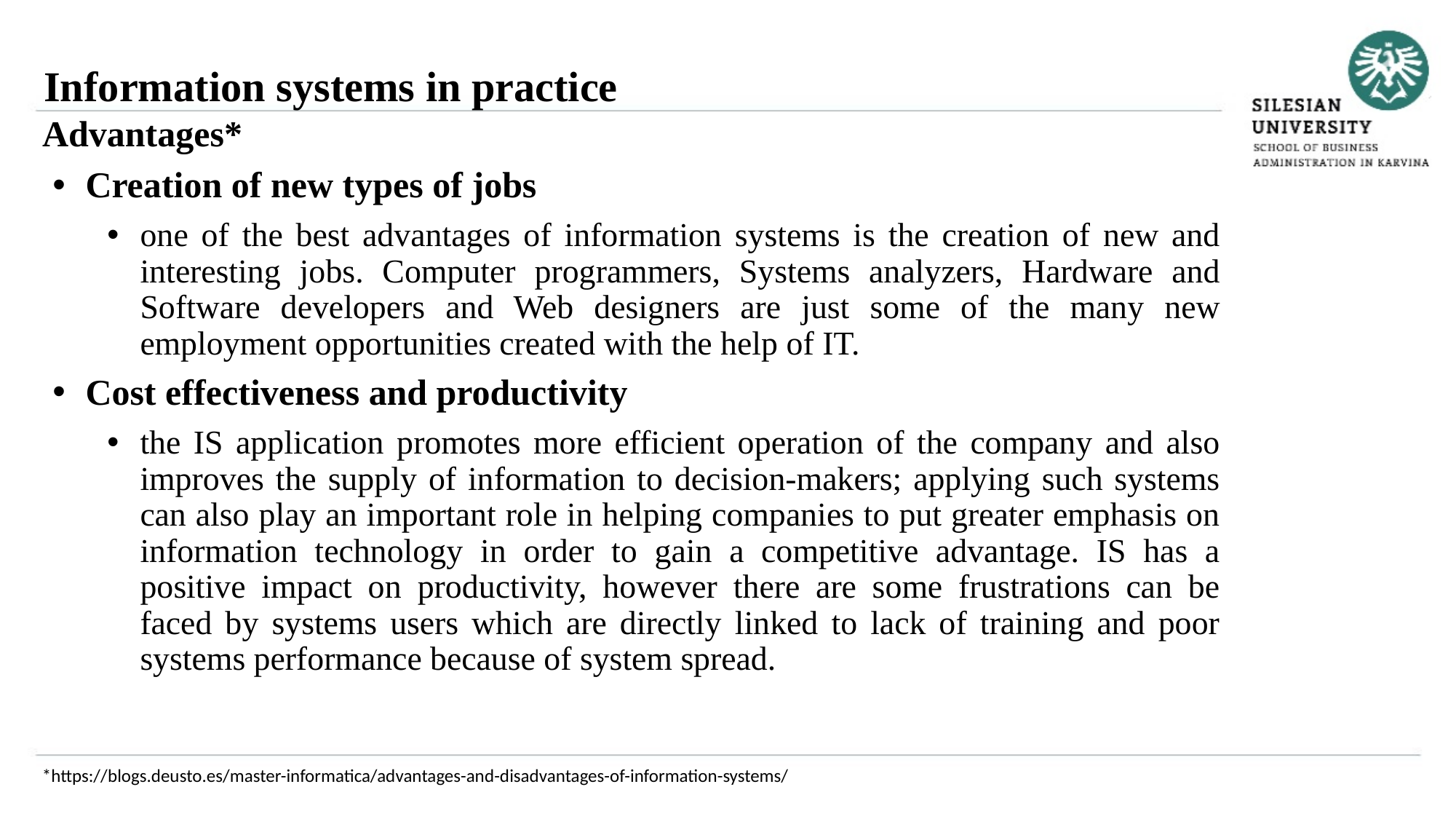

Information systems in practice
Advantages*
Creation of new types of jobs
one of the best advantages of information systems is the creation of new and interesting jobs. Computer programmers, Systems analyzers, Hardware and Software developers and Web designers are just some of the many new employment opportunities created with the help of IT.
Cost effectiveness and productivity
the IS application promotes more efficient operation of the company and also improves the supply of information to decision-makers; applying such systems can also play an important role in helping companies to put greater emphasis on information technology in order to gain a competitive advantage. IS has a positive impact on productivity, however there are some frustrations can be faced by systems users which are directly linked to lack of training and poor systems performance because of system spread.

*https://blogs.deusto.es/master-informatica/advantages-and-disadvantages-of-information-systems/